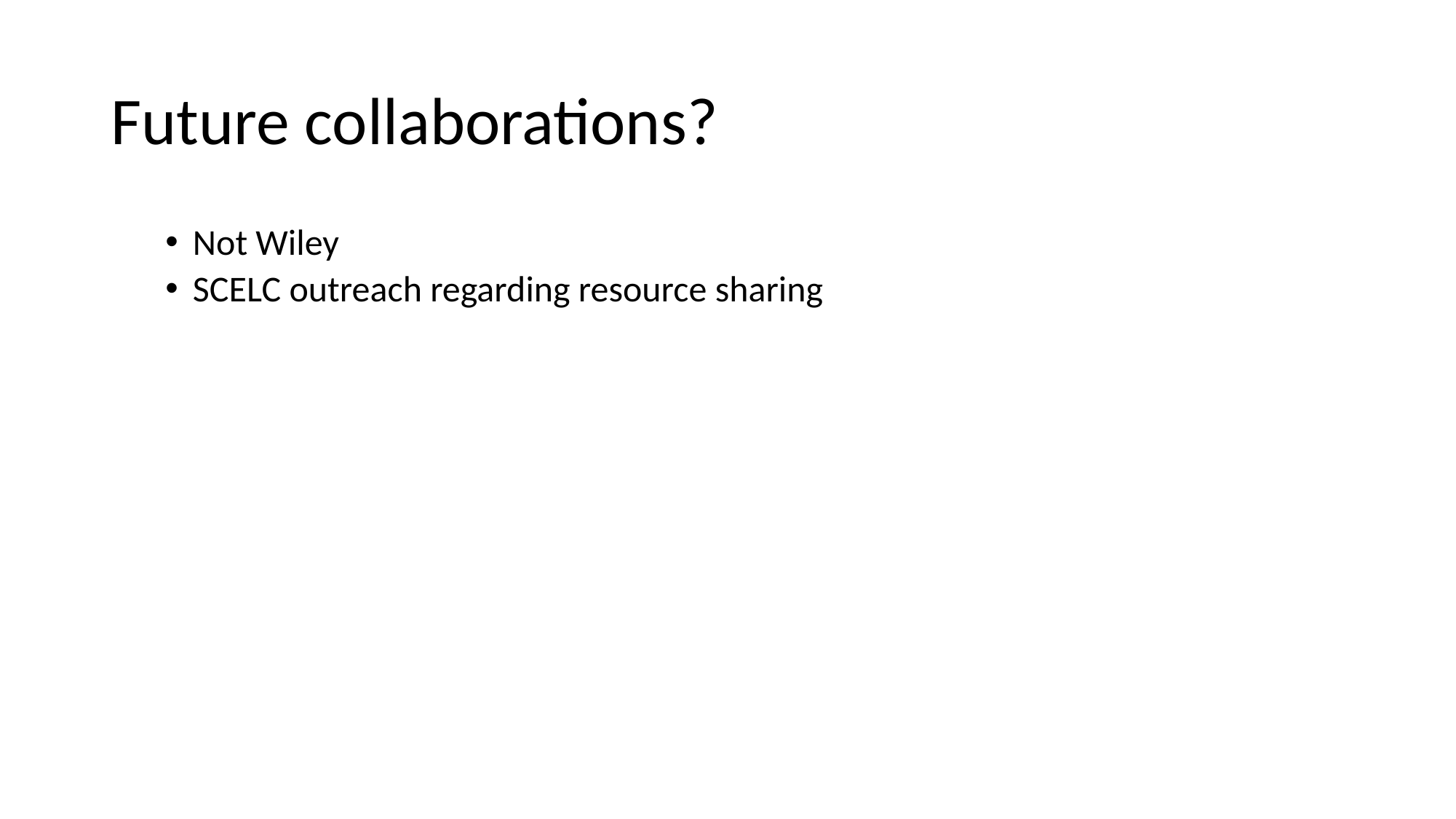

# Future collaborations?
Not Wiley
SCELC outreach regarding resource sharing